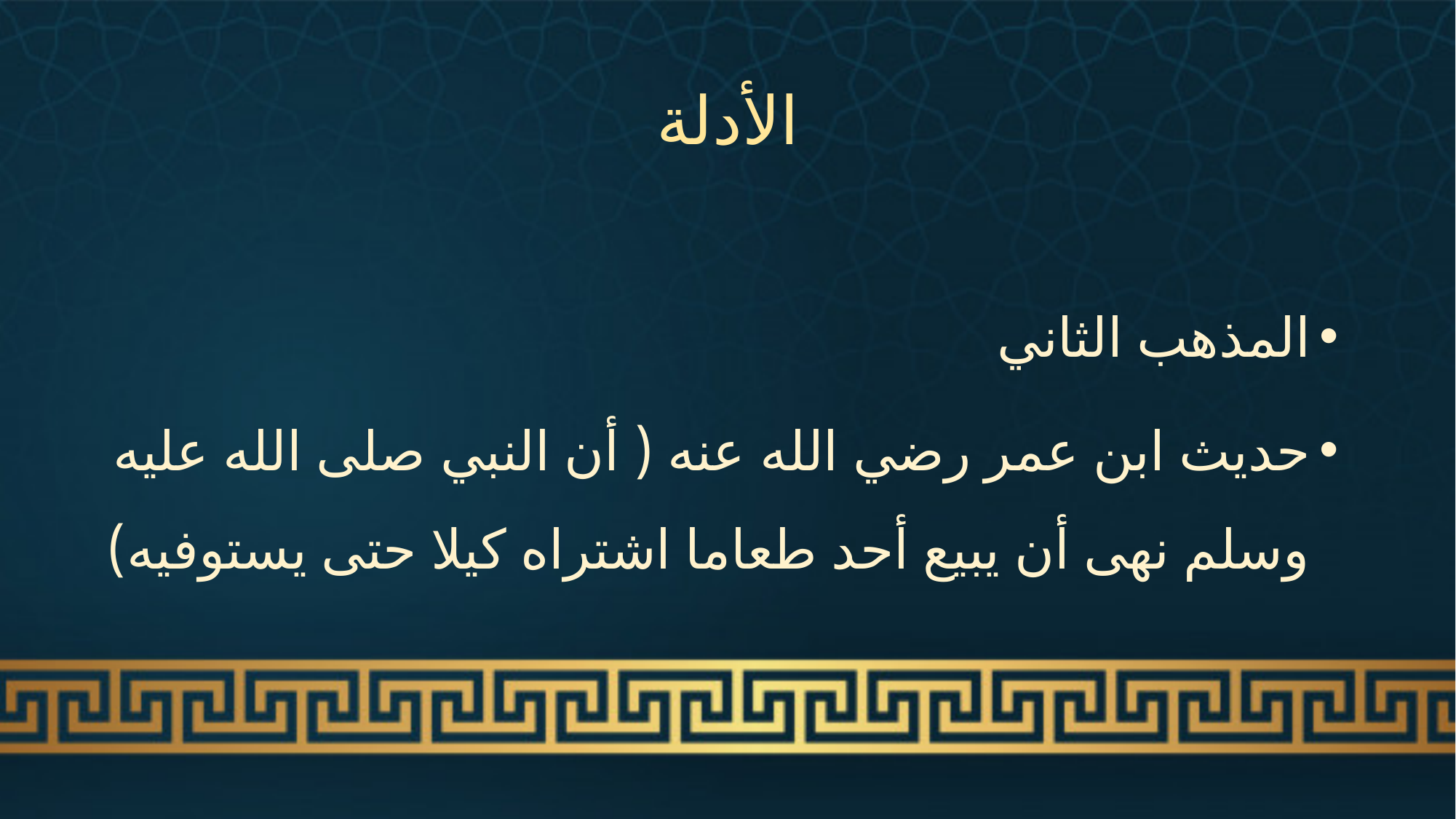

# الأدلة
المذهب الثاني
حديث ابن عمر رضي الله عنه ( أن النبي صلى الله عليه وسلم نهى أن يبيع أحد طعاما اشتراه كيلا حتى يستوفيه)